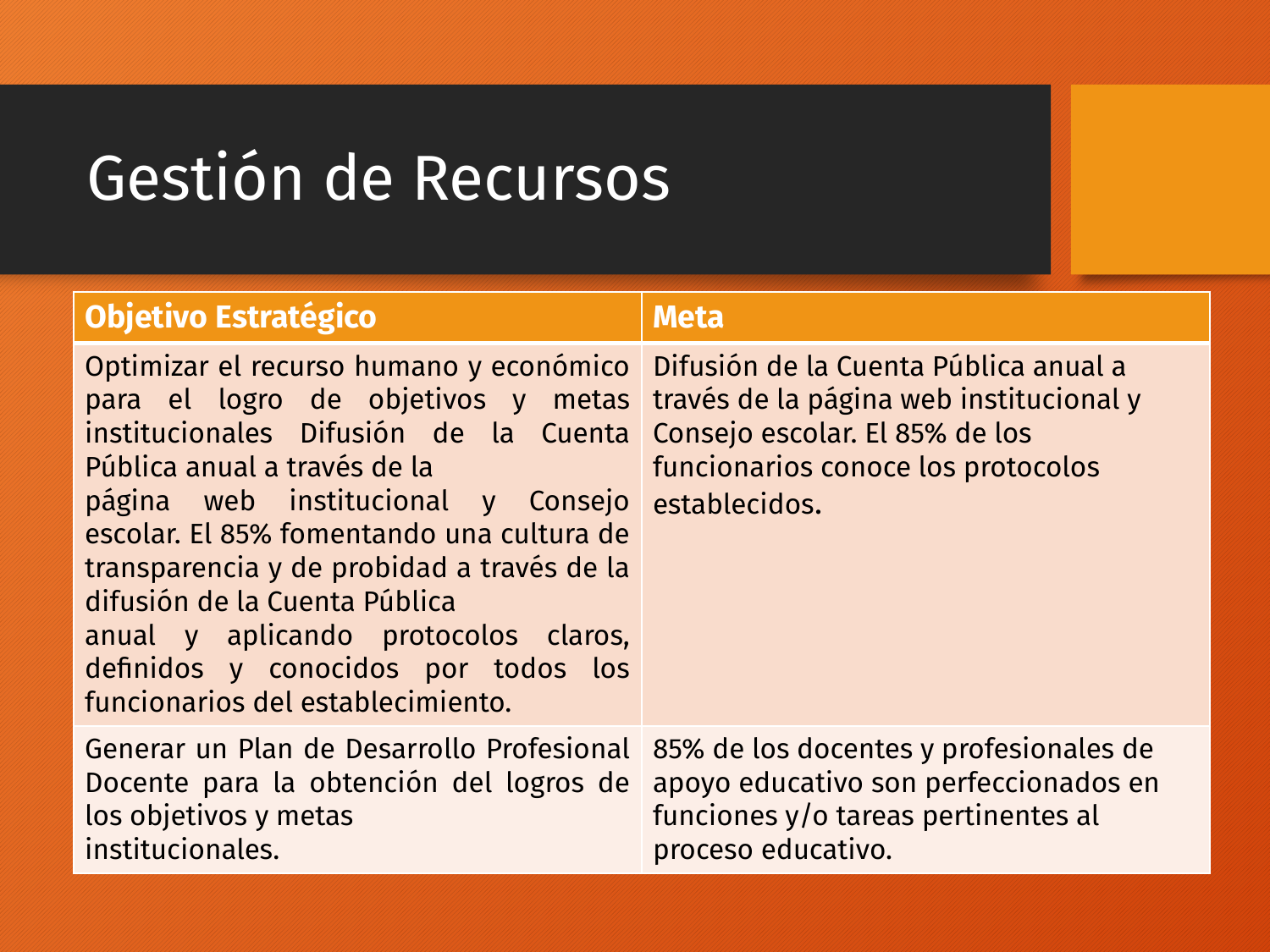

# Gestión de Recursos
| Objetivo Estratégico | Meta |
| --- | --- |
| Optimizar el recurso humano y económico para el logro de objetivos y metas institucionales Difusión de la Cuenta Pública anual a través de la página web institucional y Consejo escolar. El 85% fomentando una cultura de transparencia y de probidad a través de la difusión de la Cuenta Pública anual y aplicando protocolos claros, definidos y conocidos por todos los funcionarios del establecimiento. | Difusión de la Cuenta Pública anual a través de la página web institucional y Consejo escolar. El 85% de los funcionarios conoce los protocolos establecidos. |
| Generar un Plan de Desarrollo Profesional Docente para la obtención del logros de los objetivos y metas institucionales. | 85% de los docentes y profesionales de apoyo educativo son perfeccionados en funciones y/o tareas pertinentes al proceso educativo. |